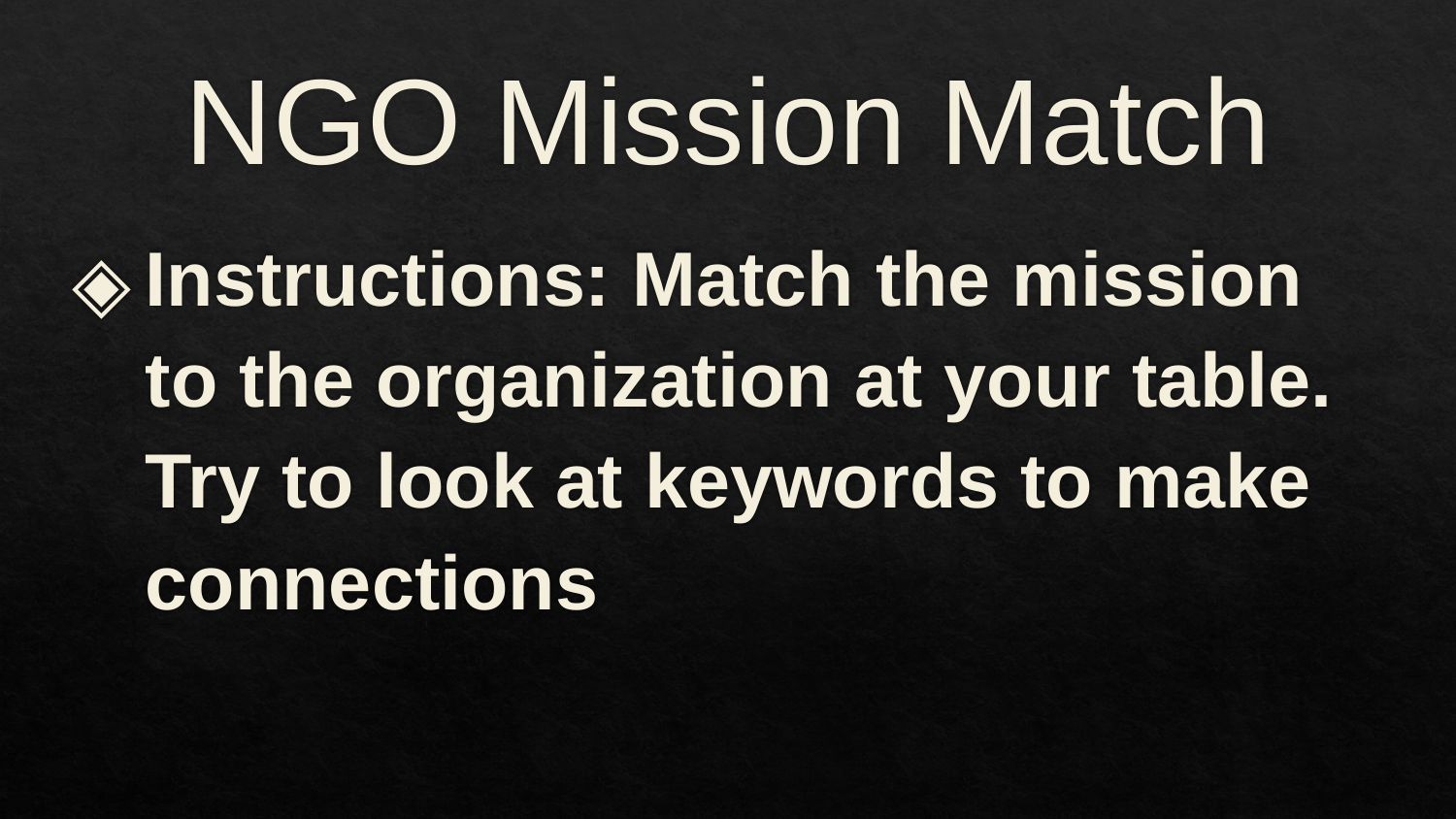

# NGO Mission Match
Instructions: Match the mission to the organization at your table. Try to look at keywords to make connections